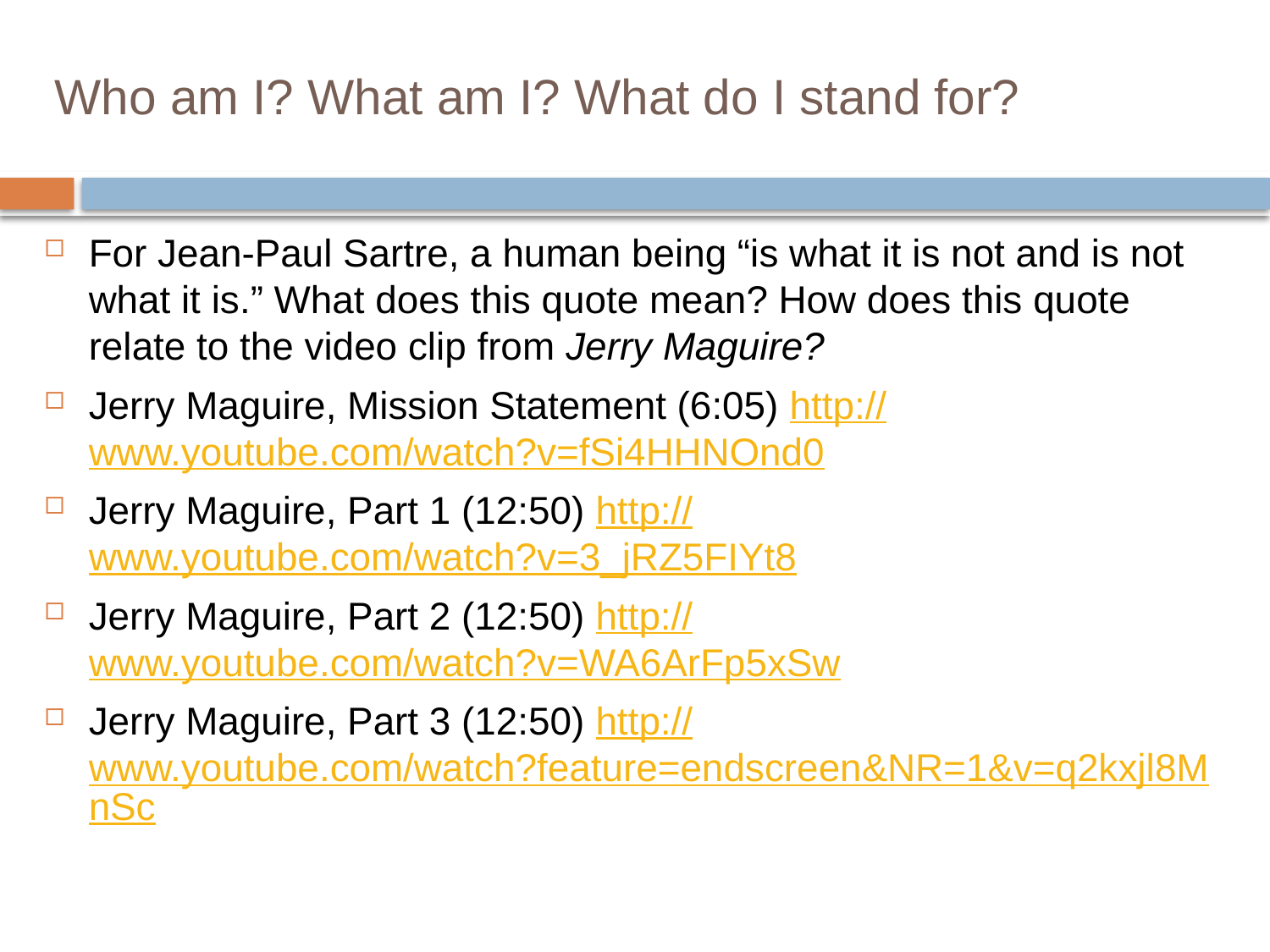

# Who am I? What am I? What do I stand for?
For Jean-Paul Sartre, a human being “is what it is not and is not what it is.” What does this quote mean? How does this quote relate to the video clip from Jerry Maguire?
Jerry Maguire, Mission Statement (6:05) http://www.youtube.com/watch?v=fSi4HHNOnd0
Jerry Maguire, Part 1 (12:50) http://www.youtube.com/watch?v=3_jRZ5FIYt8
Jerry Maguire, Part 2 (12:50) http://www.youtube.com/watch?v=WA6ArFp5xSw
Jerry Maguire, Part 3 (12:50) http://www.youtube.com/watch?feature=endscreen&NR=1&v=q2kxjl8MnSc